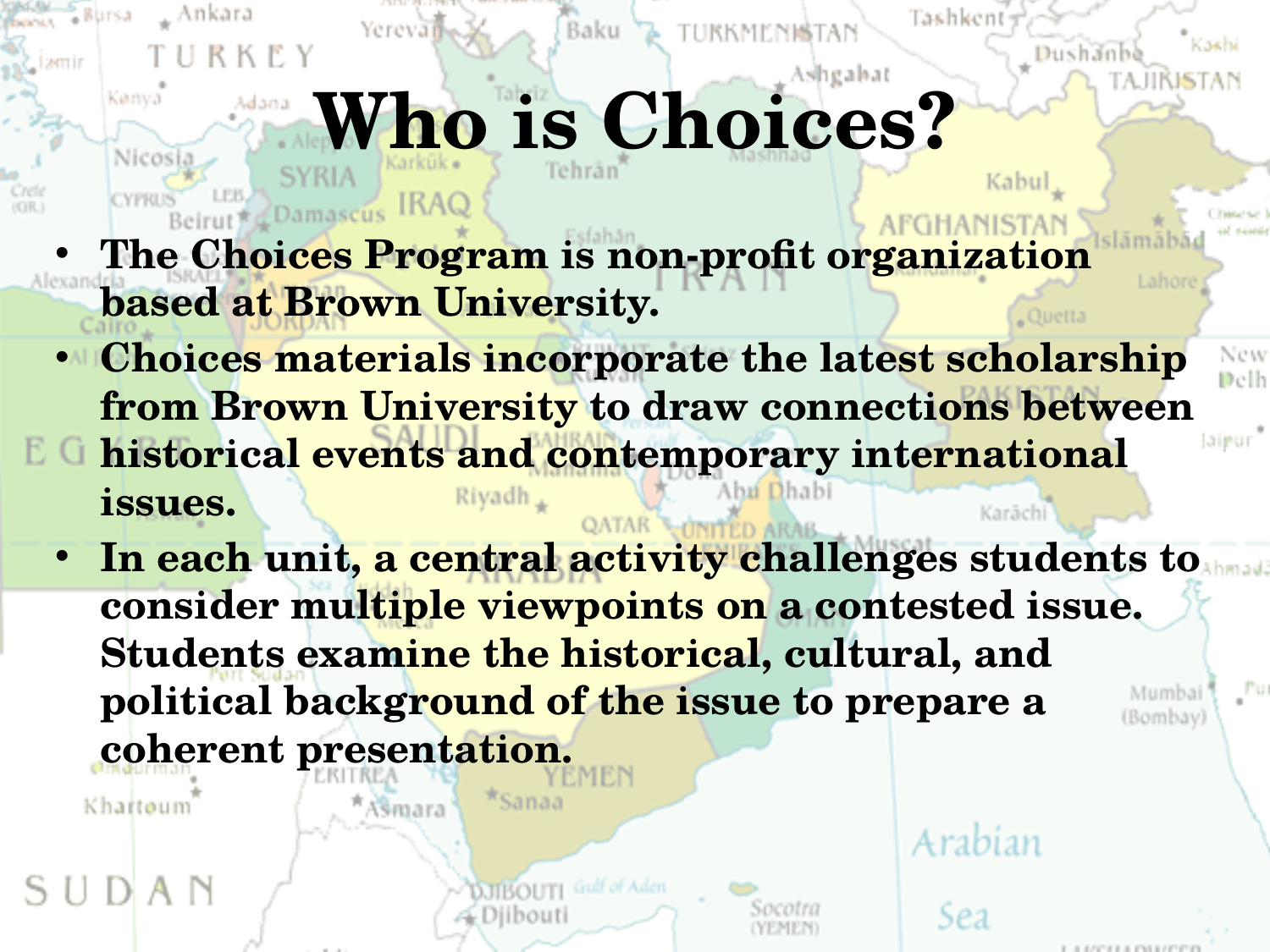

# Who is Choices?
The Choices Program is non-profit organization based at Brown University.
Choices materials incorporate the latest scholarship from Brown University to draw connections between historical events and contemporary international issues.
In each unit, a central activity challenges students to consider multiple viewpoints on a contested issue. Students examine the historical, cultural, and political background of the issue to prepare a coherent presentation.